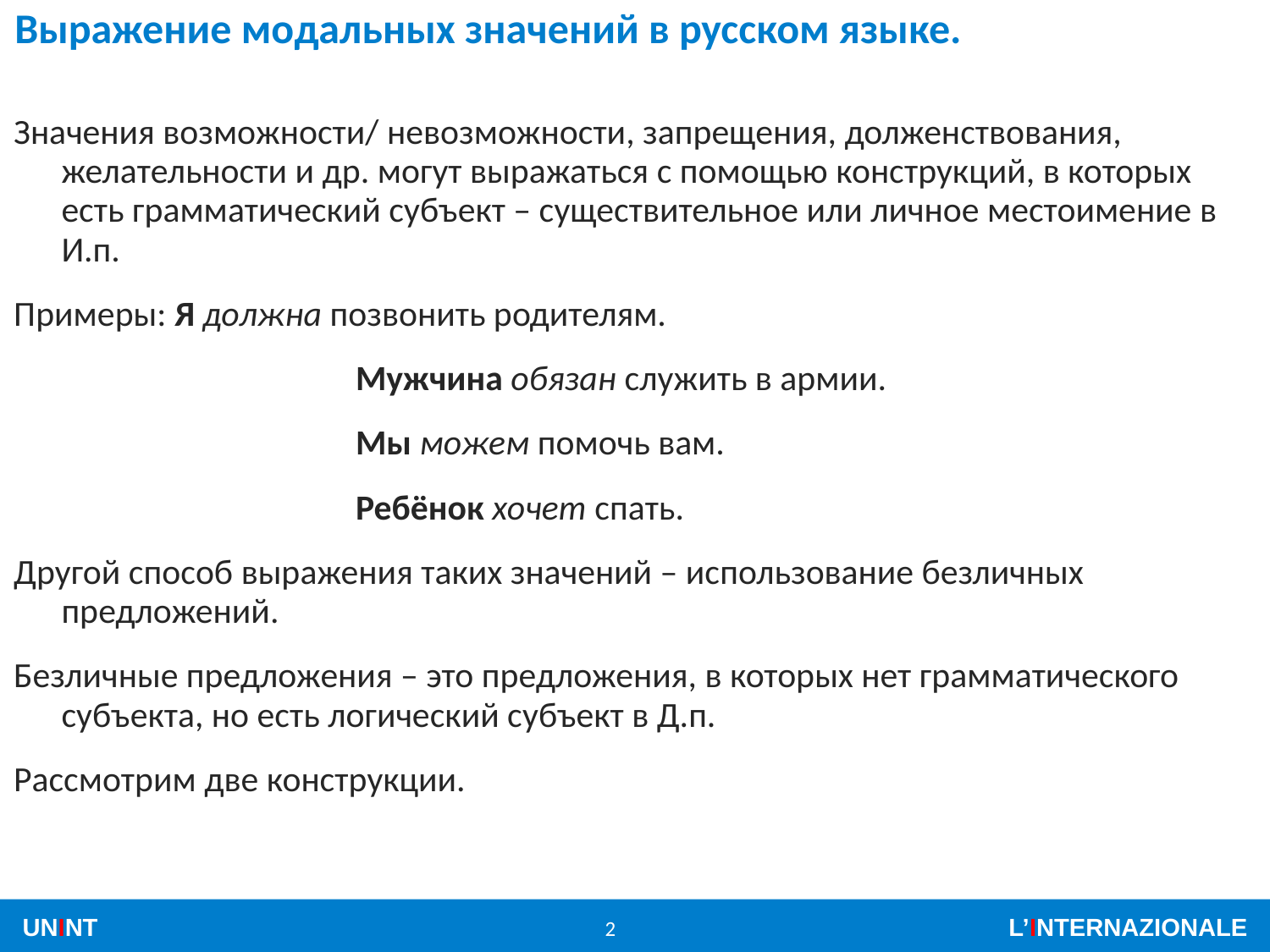

# Выражение модальных значений в русском языке.
Значения возможности/ невозможности, запрещения, долженствования, желательности и др. могут выражаться с помощью конструкций, в которых есть грамматический субъект – существительное или личное местоимение в И.п.
Примеры: Я должна позвонить родителям.
			     Мужчина обязан служить в армии.
			     Мы можем помочь вам.
			     Ребёнок хочет спать.
Другой способ выражения таких значений – использование безличных предложений.
Безличные предложения – это предложения, в которых нет грамматического субъекта, но есть логический субъект в Д.п.
Рассмотрим две конструкции.

2